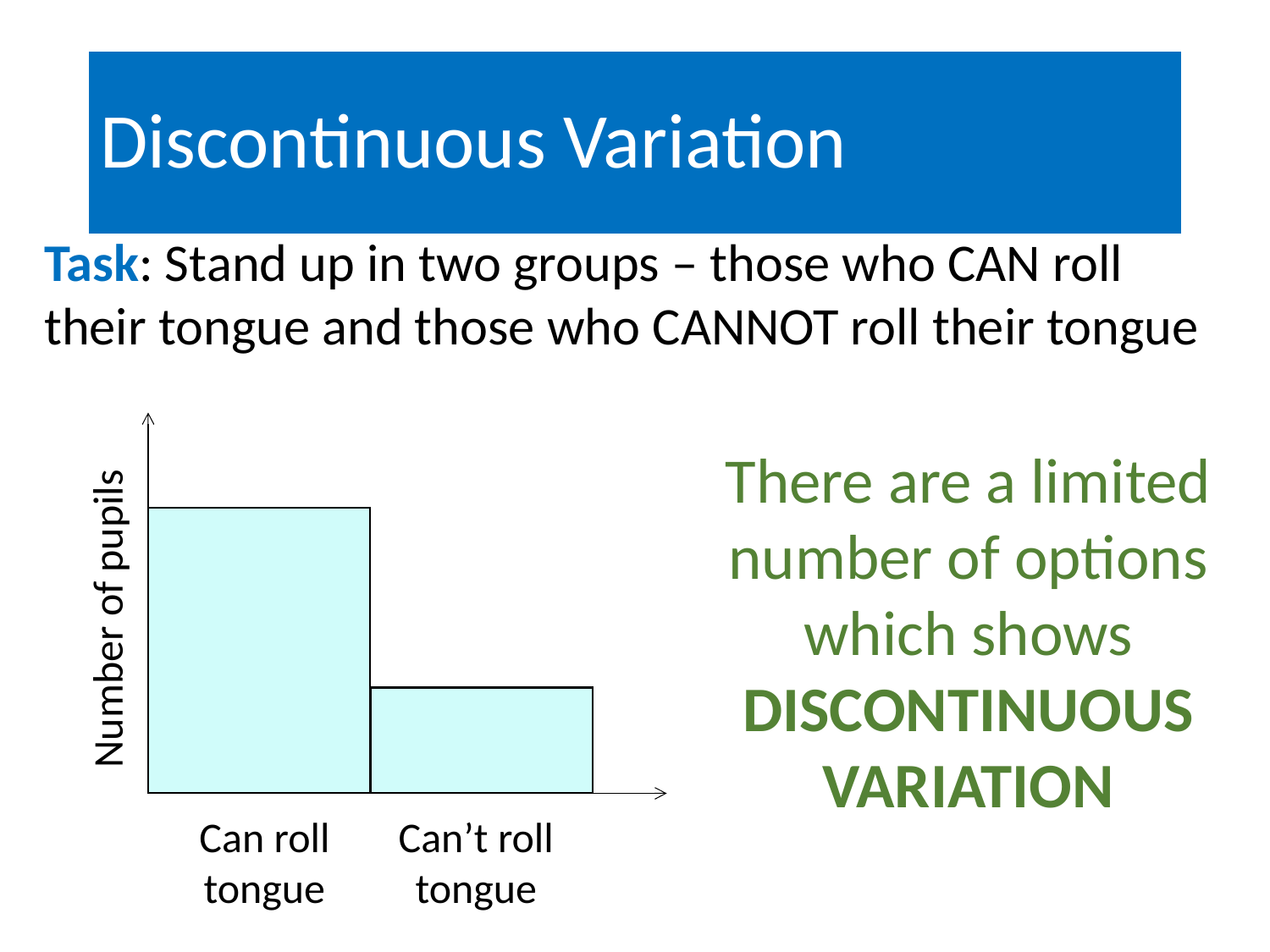

# Discontinuous Variation
Task: Stand up in two groups – those who CAN roll their tongue and those who CANNOT roll their tongue
There are a limited number of options which shows DISCONTINUOUS VARIATION

Number of pupils

Can roll tongue
Can’t roll tongue